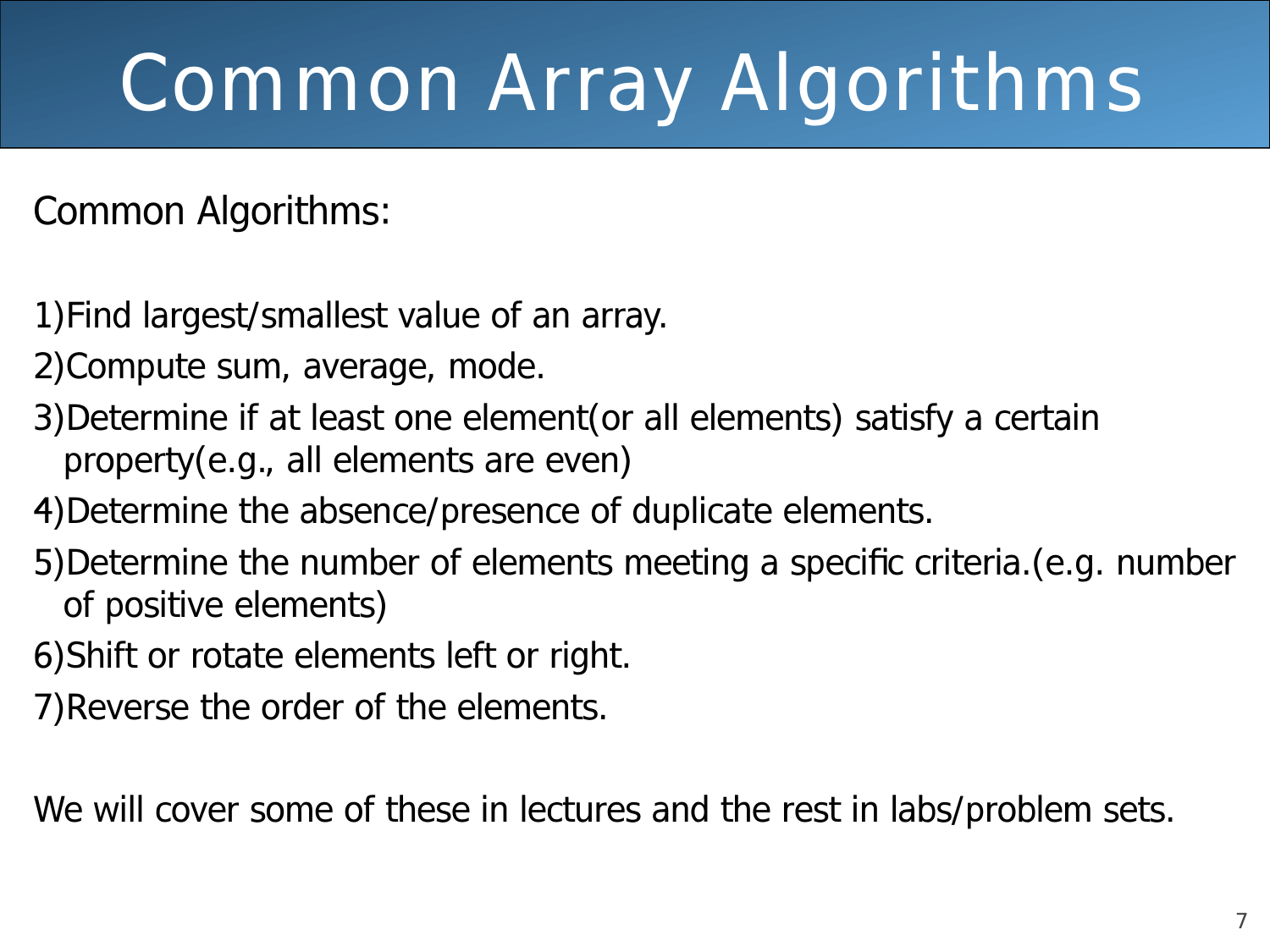

# Common Array Algorithms
Common Algorithms:

Find largest/smallest value of an array.
Compute sum, average, mode.
Determine if at least one element(or all elements) satisfy a certain property(e.g., all elements are even)
Determine the absence/presence of duplicate elements.
Determine the number of elements meeting a specific criteria.(e.g. number of positive elements)
Shift or rotate elements left or right.
Reverse the order of the elements.

We will cover some of these in lectures and the rest in labs/problem sets.